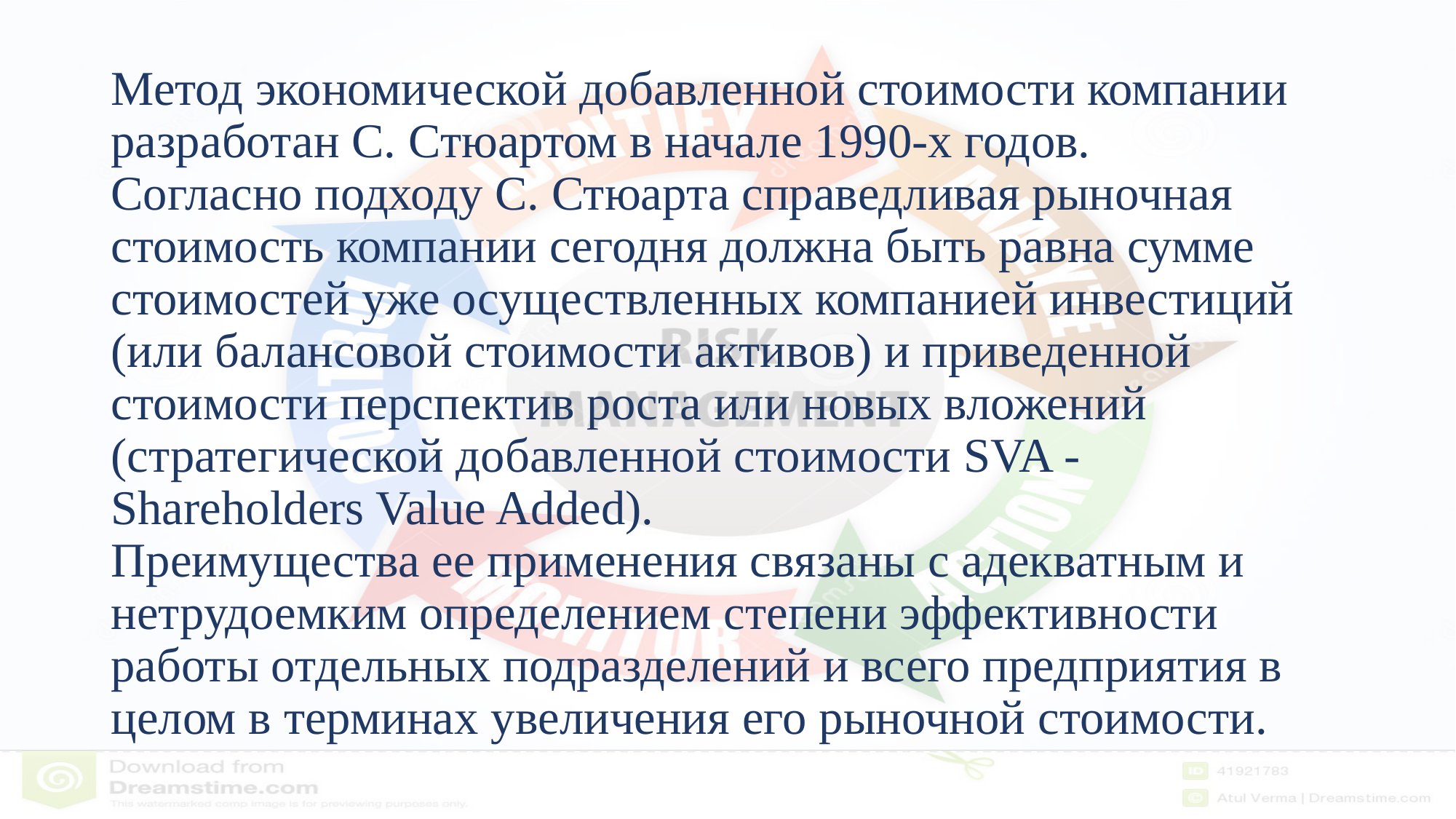

# Метод экономической добавленной стоимости компании разработан С. Стюартом в начале 1990-х годов. Согласно подходу С. Стюарта справедливая рыночная стоимость компании сегодня должна быть равна сумме стоимостей уже осуществленных компанией инвестиций (или балансовой стоимости активов) и приведенной стоимости перспектив роста или новых вложений (стратегической добавленной стоимости SVA - Shareholders Value Added). Преимущества ее применения связаны с адекватным и нетрудоемким определением степени эффективности работы отдельных подразделений и всего предприятия в целом в терминах увеличения его рыночной стоимости.